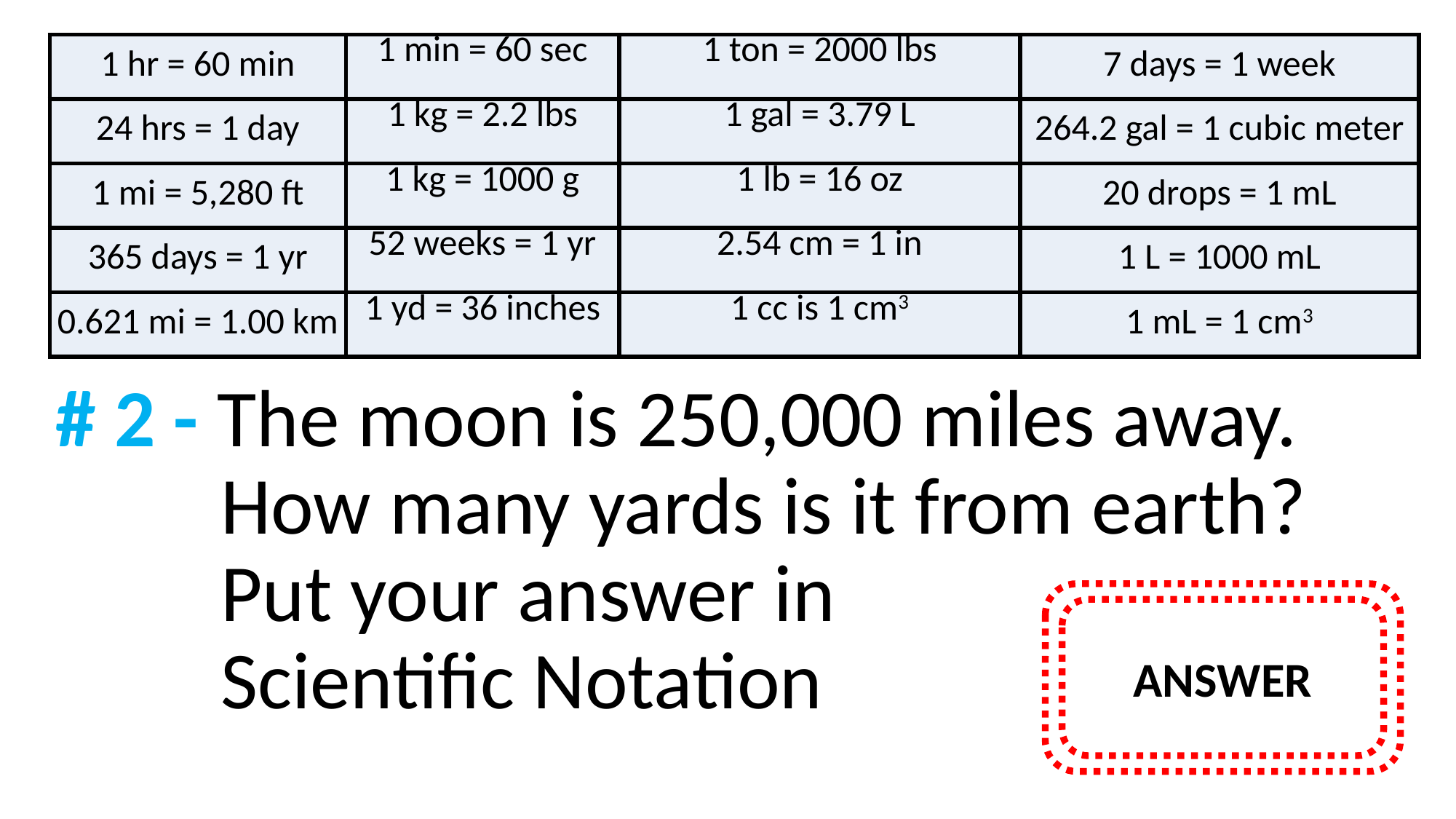

| 1 hr = 60 min | 1 min = 60 sec | 1 ton = 2000 lbs | 7 days = 1 week |
| --- | --- | --- | --- |
| 24 hrs = 1 day | 1 kg = 2.2 lbs | 1 gal = 3.79 L | 264.2 gal = 1 cubic meter |
| 1 mi = 5,280 ft | 1 kg = 1000 g | 1 lb = 16 oz | 20 drops = 1 mL |
| 365 days = 1 yr | 52 weeks = 1 yr | 2.54 cm = 1 in | 1 L = 1000 mL |
| 0.621 mi = 1.00 km | 1 yd = 36 inches | 1 cc is 1 cm3 | 1 mL = 1 cm3 |
# # 2 - The moon is 250,000 miles away. How many yards is it from earth? Put your answer in Scientific Notation
4.4 x 108 yards
ANSWER